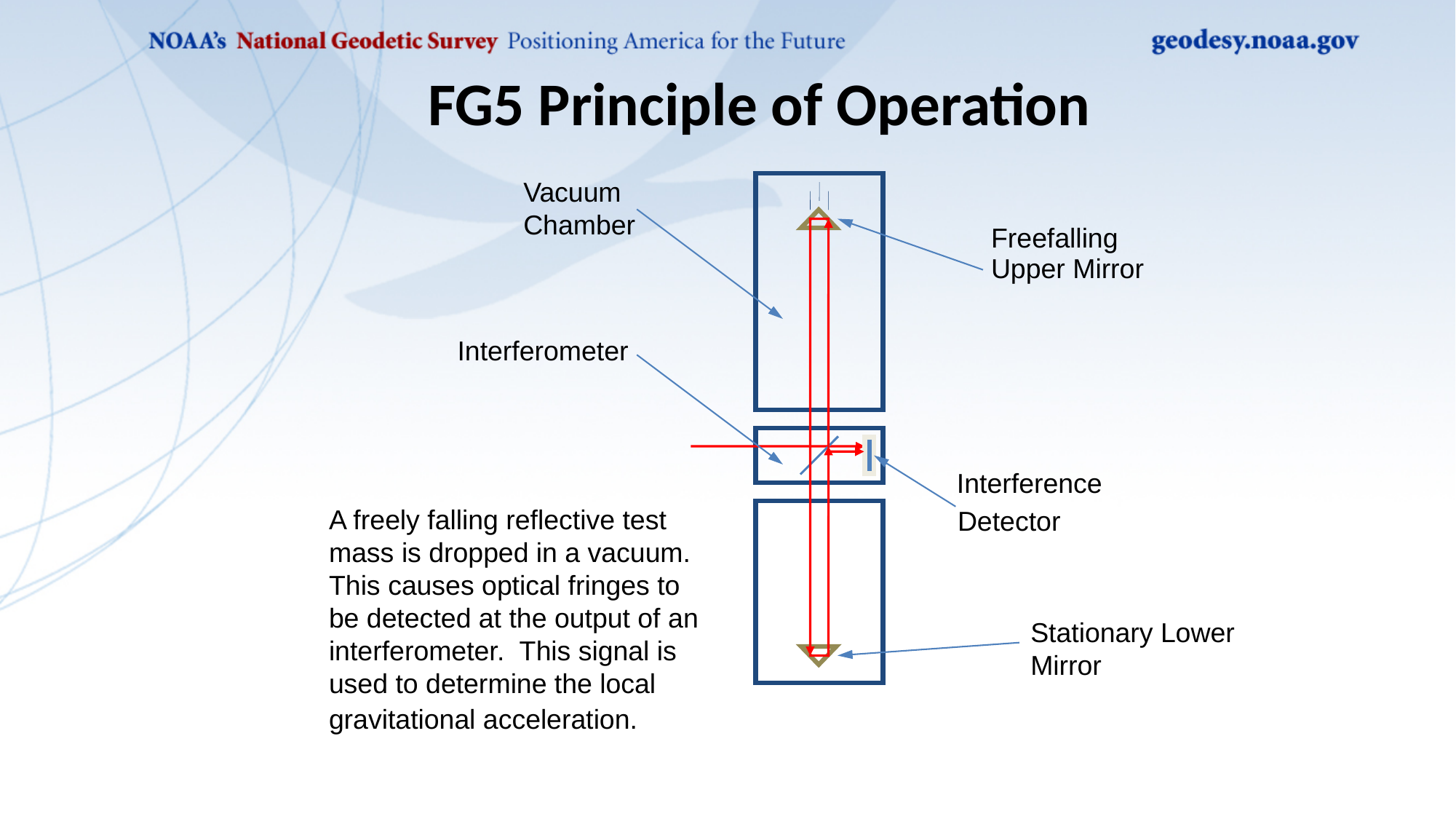

# FG5 Principle of Operation
Vacuum
Chamber

Freefalling

Upper Mirror
Interferometer

Interference
A freely falling reflective test mass is dropped in a vacuum.  This causes optical fringes to be detected at the output of an interferometer.  This signal is used to determine the local gravitational acceleration.
Detector

Stationary Lower
Mirror